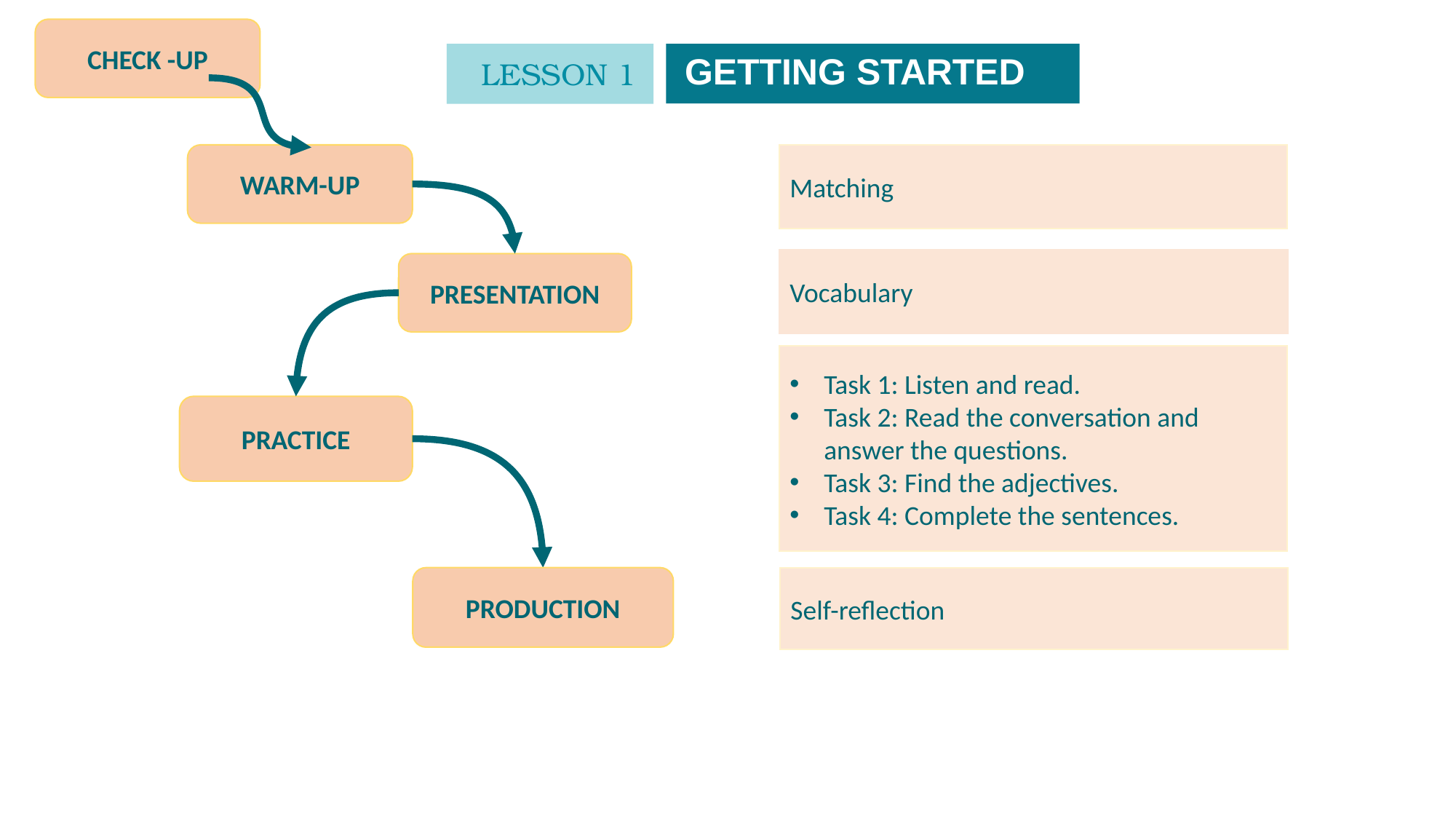

CHECK -UP
GETTING STARTED

LESSON 1
GETTING STARTED
Unit
WARM-UP
Matching
Vocabulary
PRESENTATION

Task 1: Listen and read.
Task 2: Read the conversation and answer the questions.
Task 3: Find the adjectives.
Task 4: Complete the sentences.
PRACTICE
PRODUCTION
Self-reflection